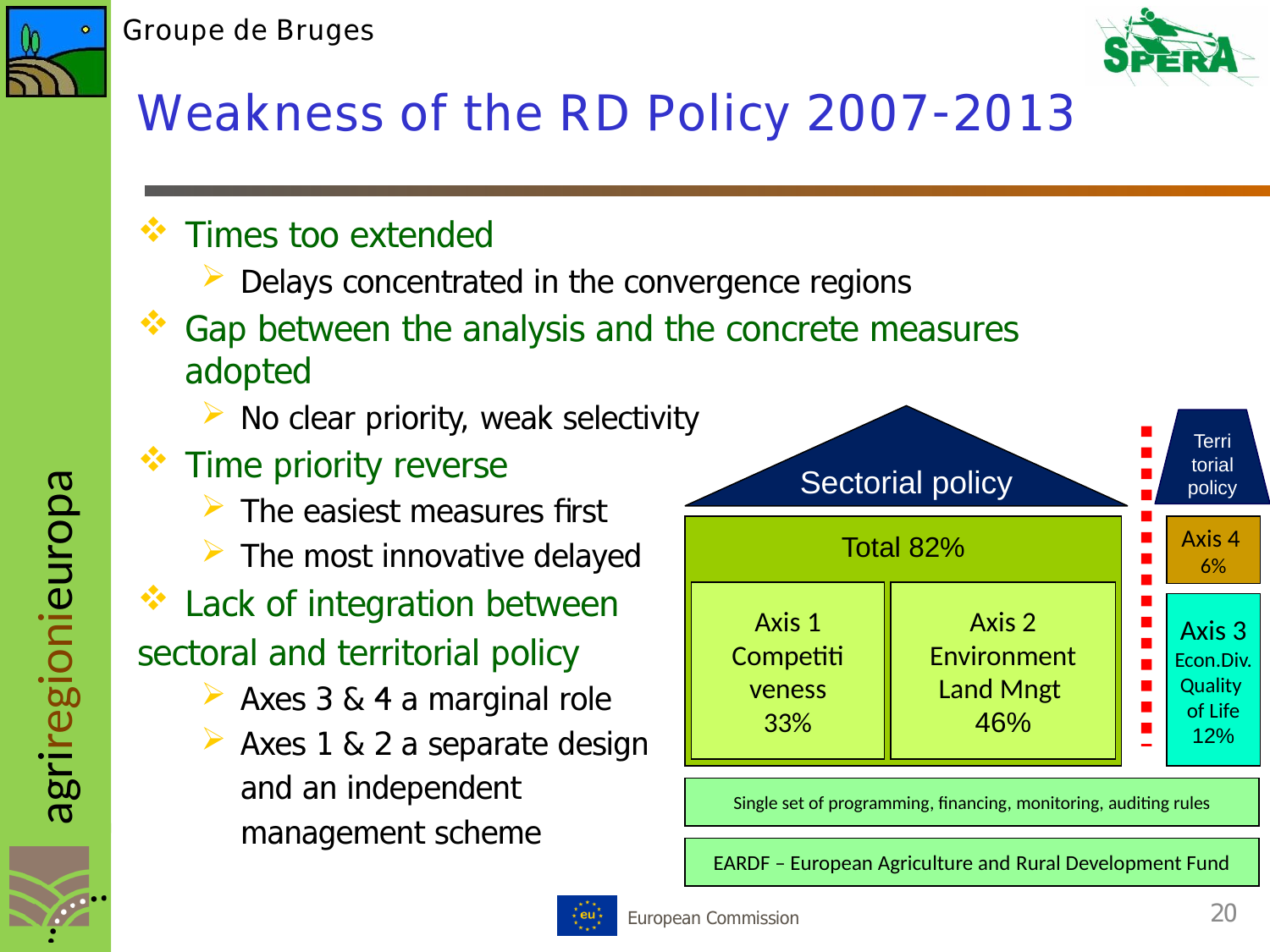

# Weakness of the RD Policy 2007-2013
Times too extended
Delays concentrated in the convergence regions
Gap between the analysis and the concrete measures adopted
No clear priority, weak selectivity
Time priority reverse
The easiest measures first
The most innovative delayed
Lack of integration between
sectoral and territorial policy
Axes 3 & 4 a marginal role
Axes 1 & 2 a separate design
    and an independent
    management scheme

Sectorial policy
Terri
torial
policy

Total 82%

Axis 4
6%
Axis 1
Competiti
veness
33%
Axis 2
Environment
Land Mngt
46%
Axis 3
Econ.Div.
Quality
of Life
12%
Single set of programming, financing, monitoring, auditing rules
EARDF – European Agriculture and Rural Development Fund
20